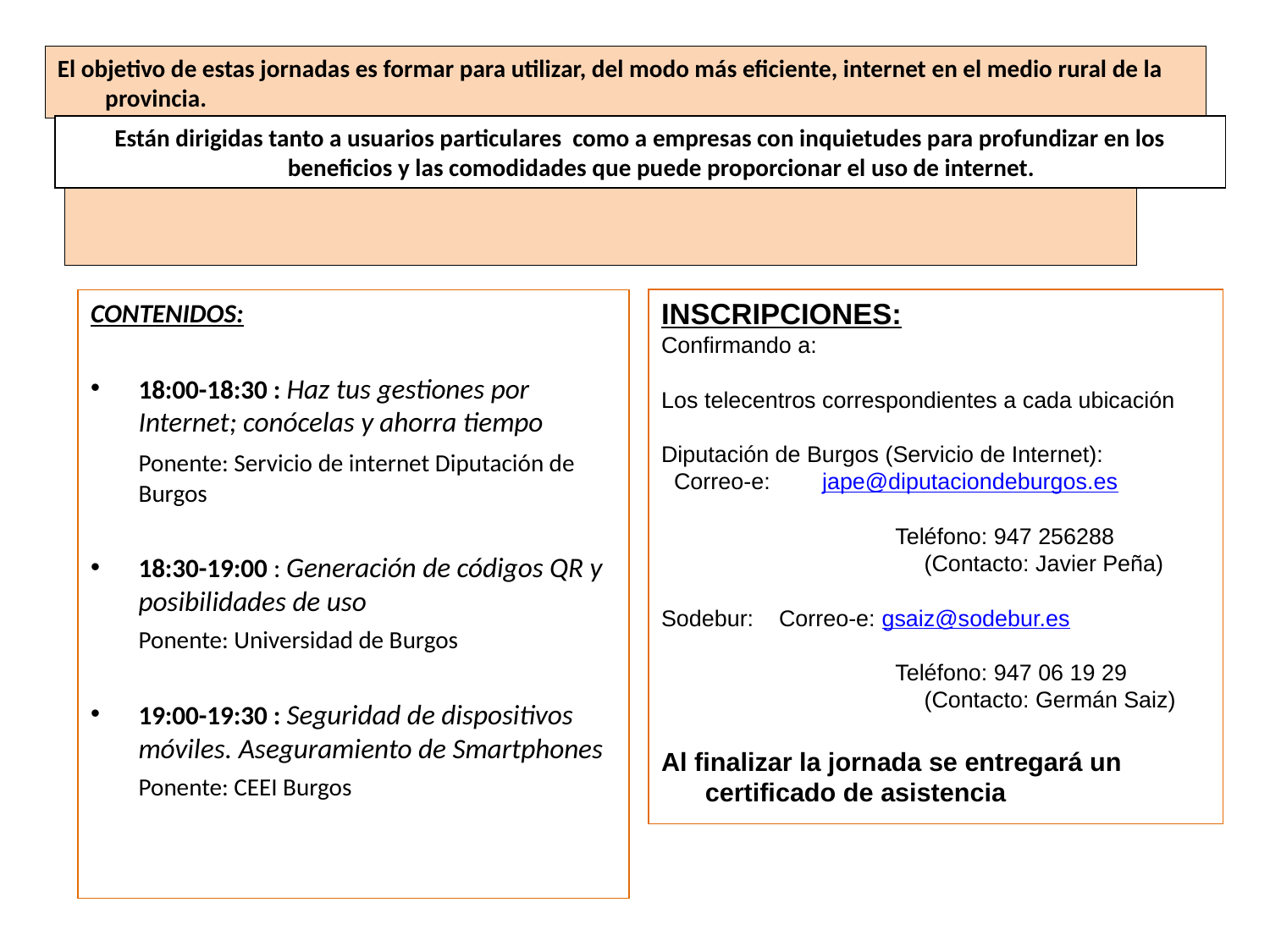

El objetivo de estas jornadas es formar para utilizar, del modo más eficiente, internet en el medio rural de la provincia.
Están dirigidas tanto a usuarios particulares  como a empresas con inquietudes para profundizar en los beneficios y las comodidades que puede proporcionar el uso de internet.

INSCRIPCIONES:
Confirmando a:

Los telecentros correspondientes a cada ubicación

Diputación de Burgos (Servicio de Internet):
  Correo-e: 	jape@diputaciondeburgos.es

Teléfono: 947 256288 (Contacto: Javier Peña)

Sodebur:    Correo-e: gsaiz@sodebur.es

Teléfono: 947 06 19 29 (Contacto: Germán Saiz)

Al finalizar la jornada se entregará un certificado de asistencia

CONTENIDOS:

18:00-18:30 : Haz tus gestiones por Internet; conócelas y ahorra tiempo
	Ponente: Servicio de internet Diputación de Burgos

18:30-19:00 : Generación de códigos QR y posibilidades de uso
	Ponente: Universidad de Burgos

19:00-19:30 : Seguridad de dispositivos móviles. Aseguramiento de Smartphones
	Ponente: CEEI Burgos